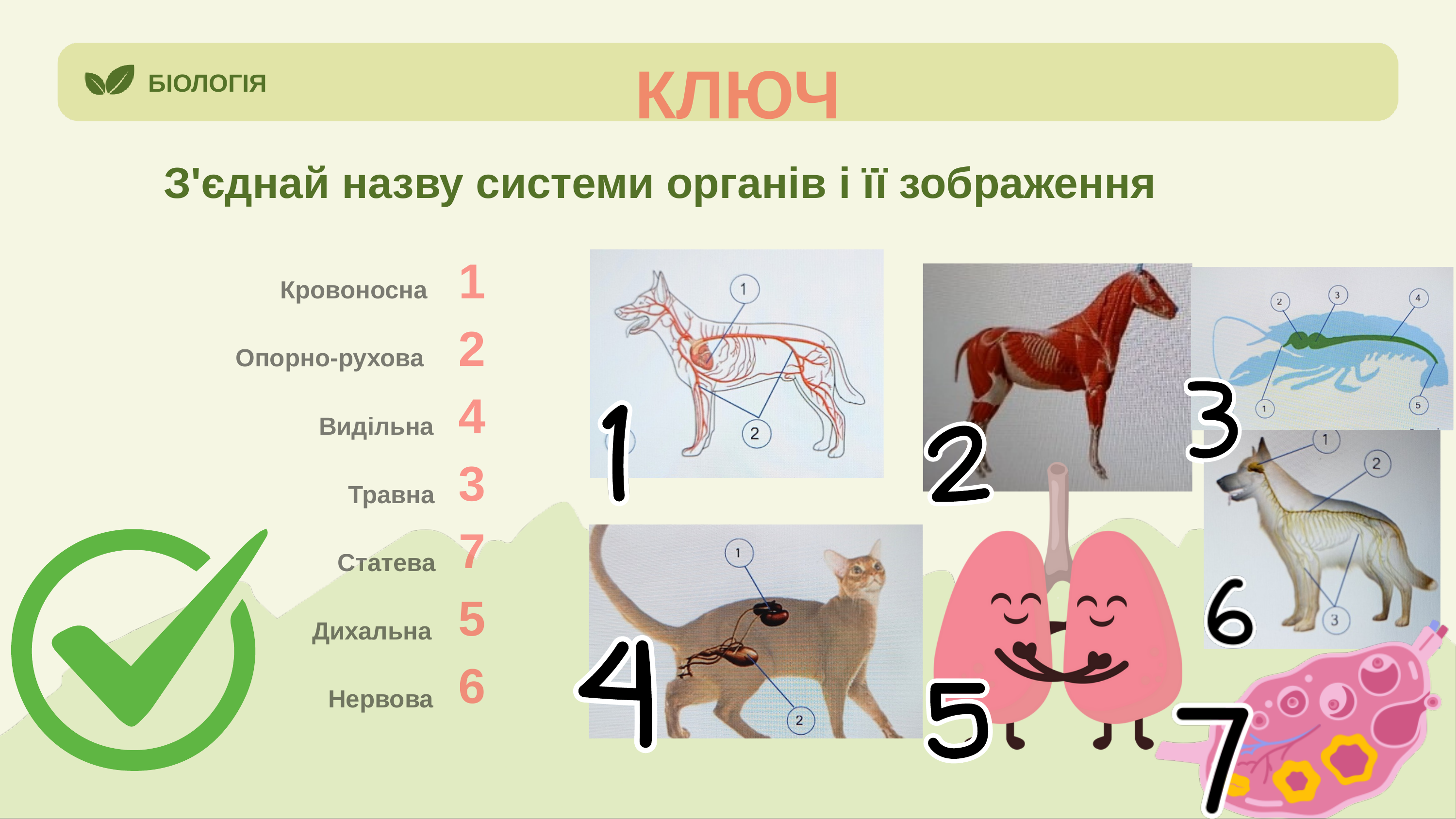

КЛЮЧ

БІОЛОГІЯ
З'єднай назву системи органів і її зображення
1 2 4 3 7 5 6
Кровоносна

Опорно-рухова

Видільна

Травна

Статева

Дихальна

Нервова